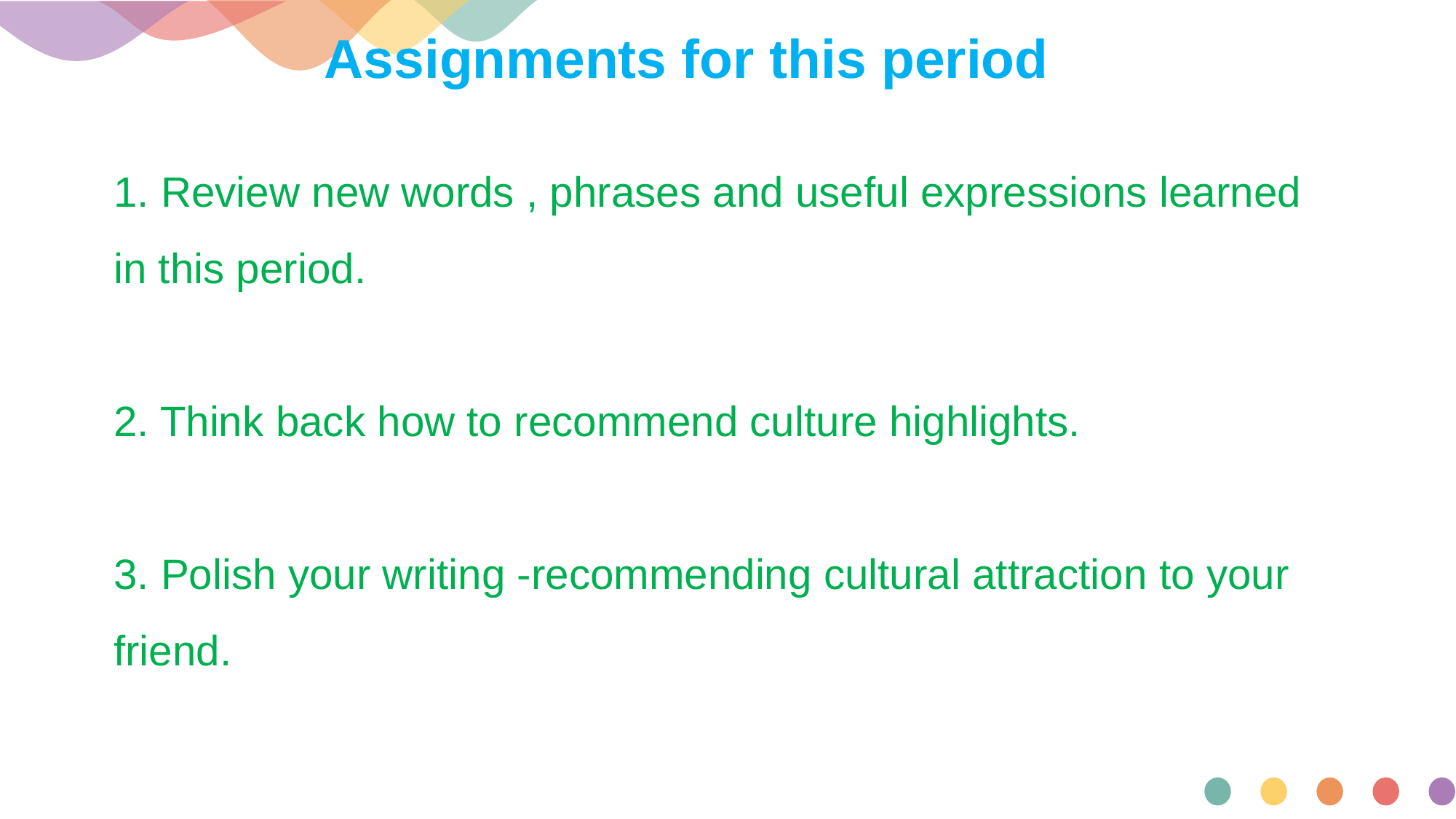

Assignments for this period
1. Review new words , phrases and useful expressions learned in this period.

2. Think back how to recommend culture highlights.

3. Polish your writing -recommending cultural attraction to your friend.